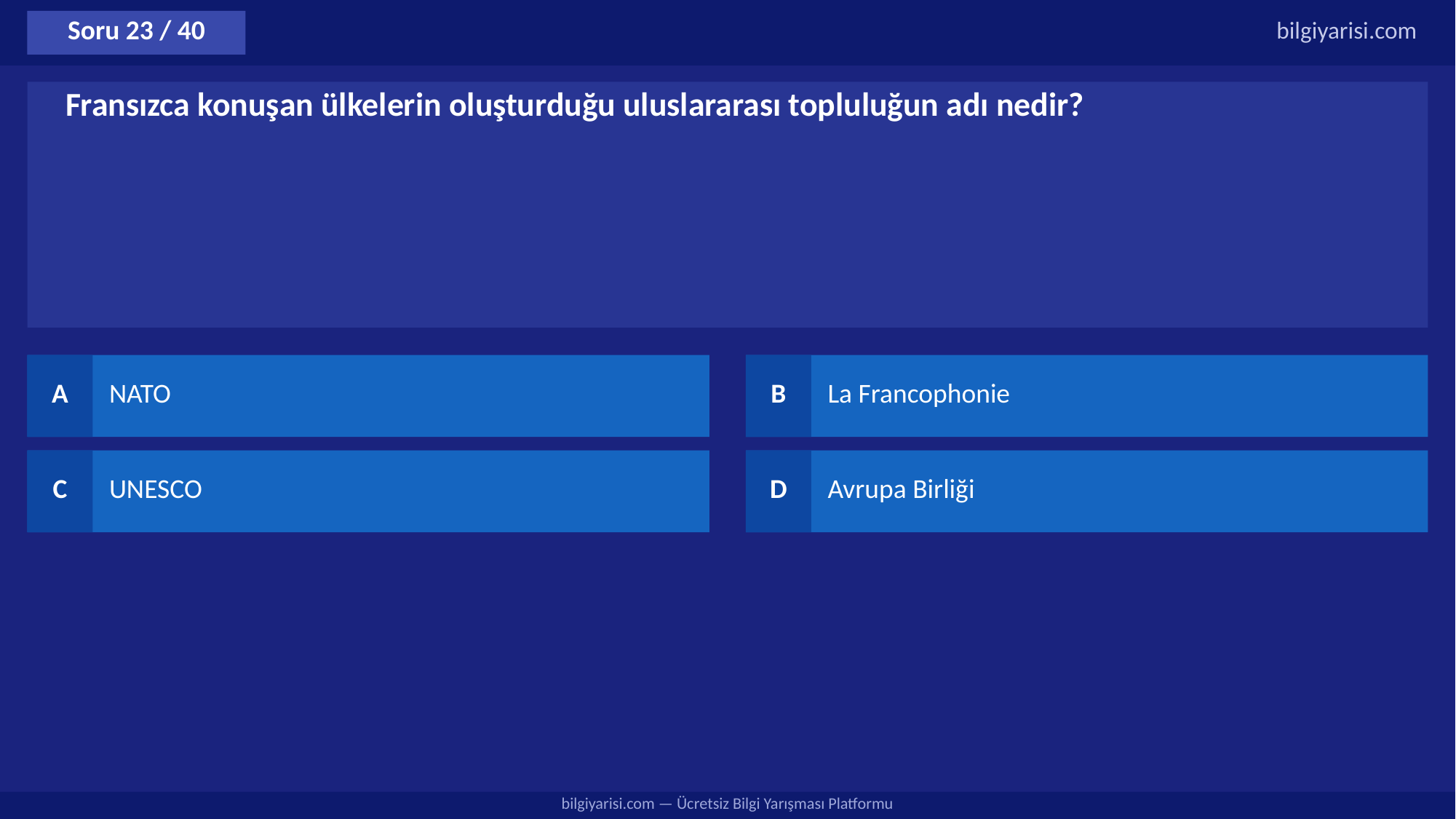

Soru 23 / 40
bilgiyarisi.com

Fransızca konuşan ülkelerin oluşturduğu uluslararası topluluğun adı nedir?

A
NATO

B
La Francophonie

C
UNESCO

D
Avrupa Birliği
bilgiyarisi.com — Ücretsiz Bilgi Yarışması Platformu